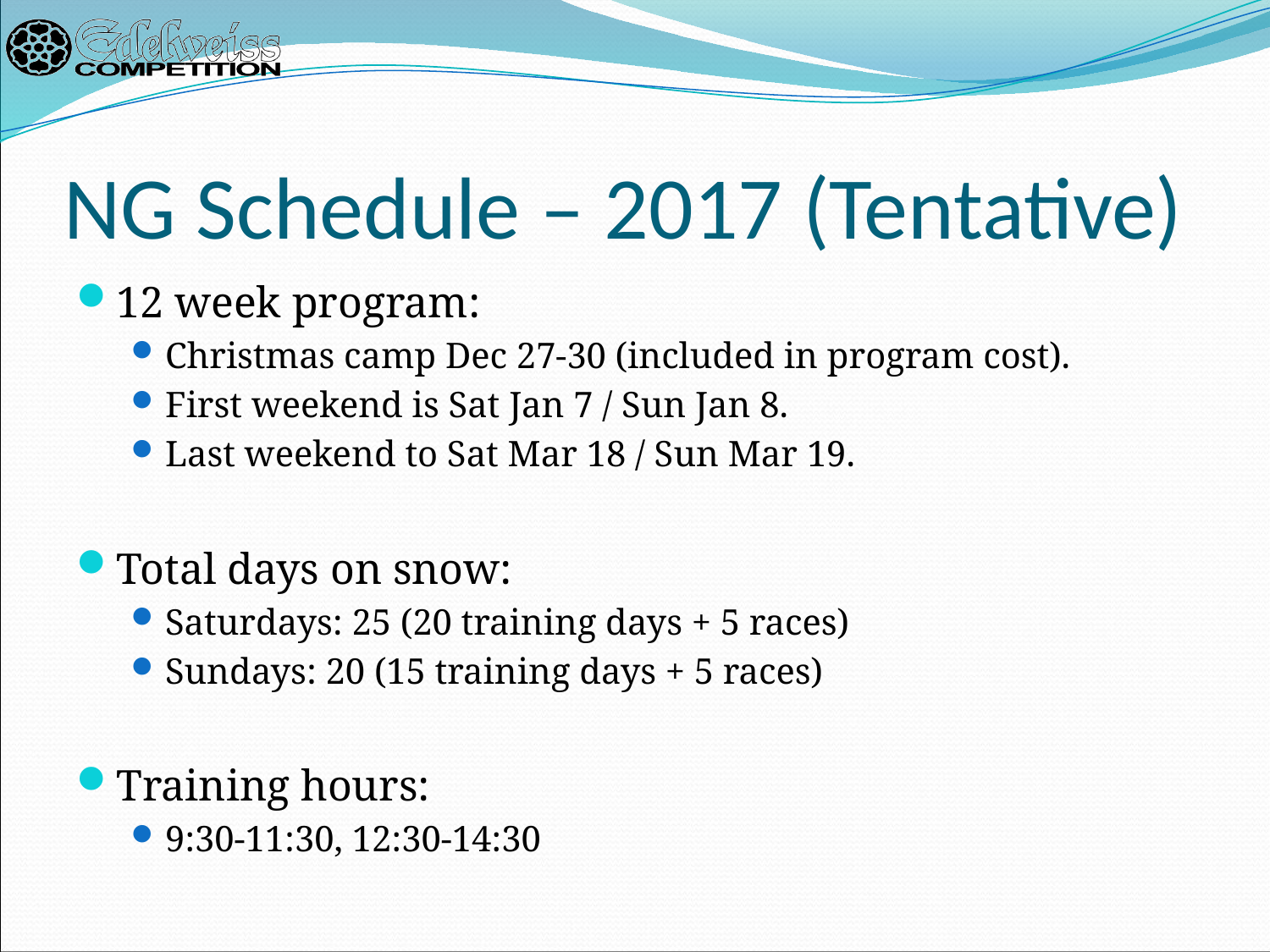

# NG Schedule – 2017 (Tentative)
12 week program:
Christmas camp Dec 27-30 (included in program cost).
First weekend is Sat Jan 7 / Sun Jan 8.
Last weekend to Sat Mar 18 / Sun Mar 19.

Total days on snow:
Saturdays: 25 (20 training days + 5 races)
Sundays: 20 (15 training days + 5 races)

Training hours:
9:30-11:30, 12:30-14:30